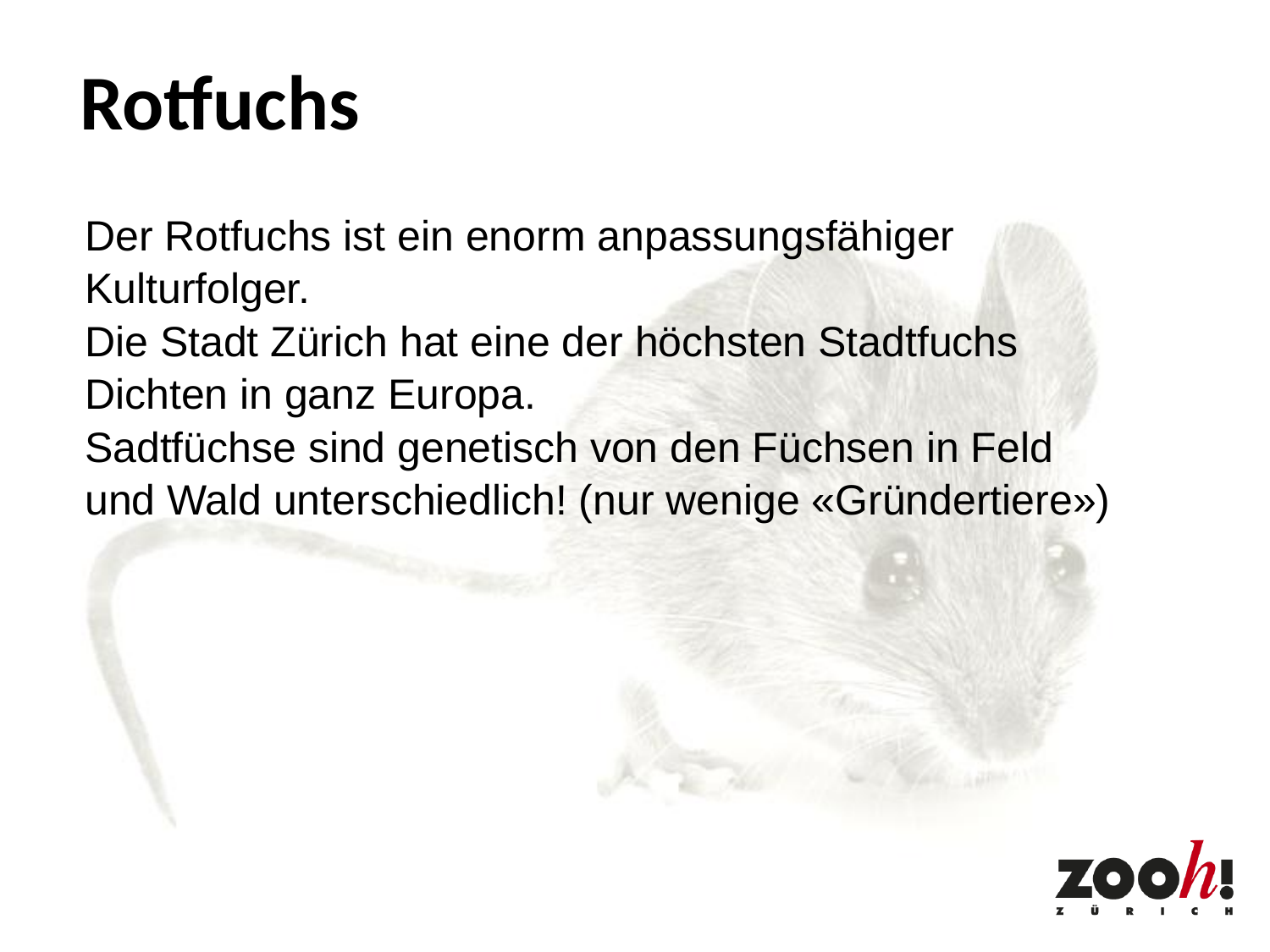

Rotfuchs
Der Rotfuchs ist ein enorm anpassungsfähiger Kulturfolger.
Die Stadt Zürich hat eine der höchsten Stadtfuchs Dichten in ganz Europa.
Sadtfüchse sind genetisch von den Füchsen in Feld und Wald unterschiedlich! (nur wenige «Gründertiere»)